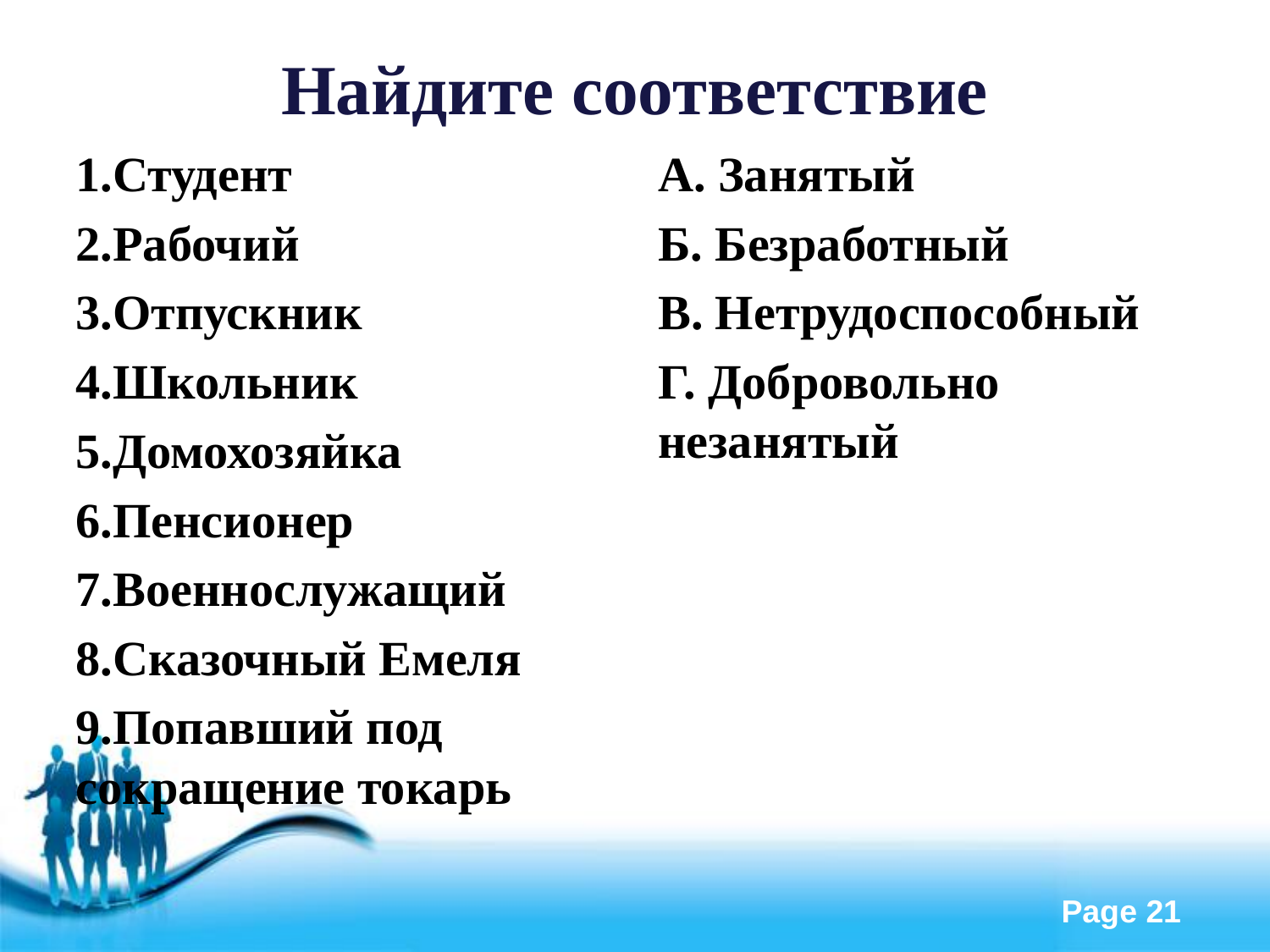

# Найдите соответствие
1.Студент
2.Рабочий
3.Отпускник
4.Школьник
5.Домохозяйка
6.Пенсионер
7.Военнослужащий
8.Сказочный Емеля
9.Попавший под сокращение токарь

А. Занятый
Б. Безработный
В. Нетрудоспособный
Г. Добровольно незанятый